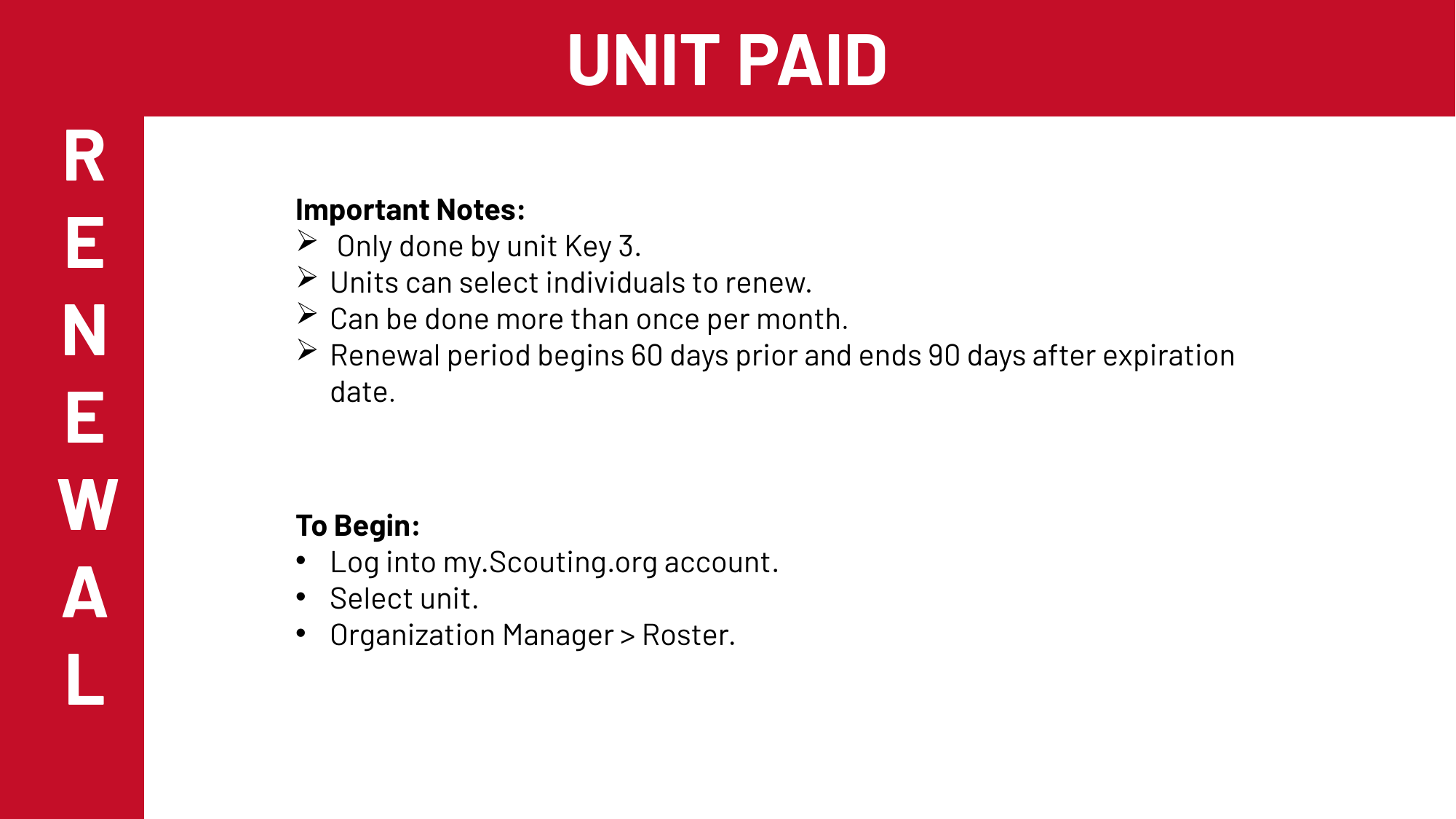

UNIT PAID
RENEWAL
Important Notes:
Only done by unit Key 3.
Units can select individuals to renew.
Can be done more than once per month.
Renewal period begins 60 days prior and ends 90 days after expiration date.

To Begin:
Log into my.Scouting.org account.
Select unit.
Organization Manager > Roster.